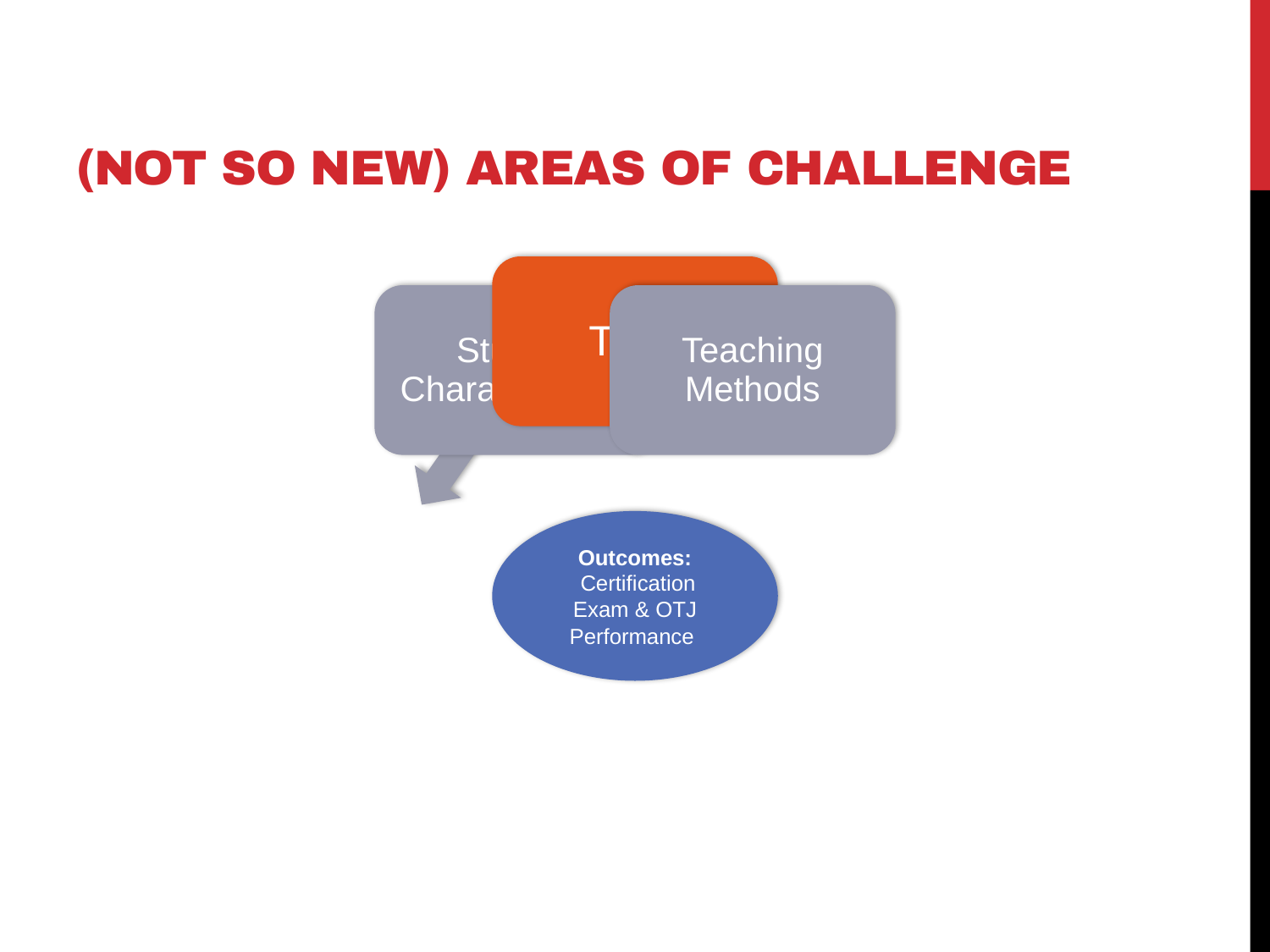

# (Not So New) Areas of Challenge

Outcomes:
 Certification Exam & OTJ Performance
Time